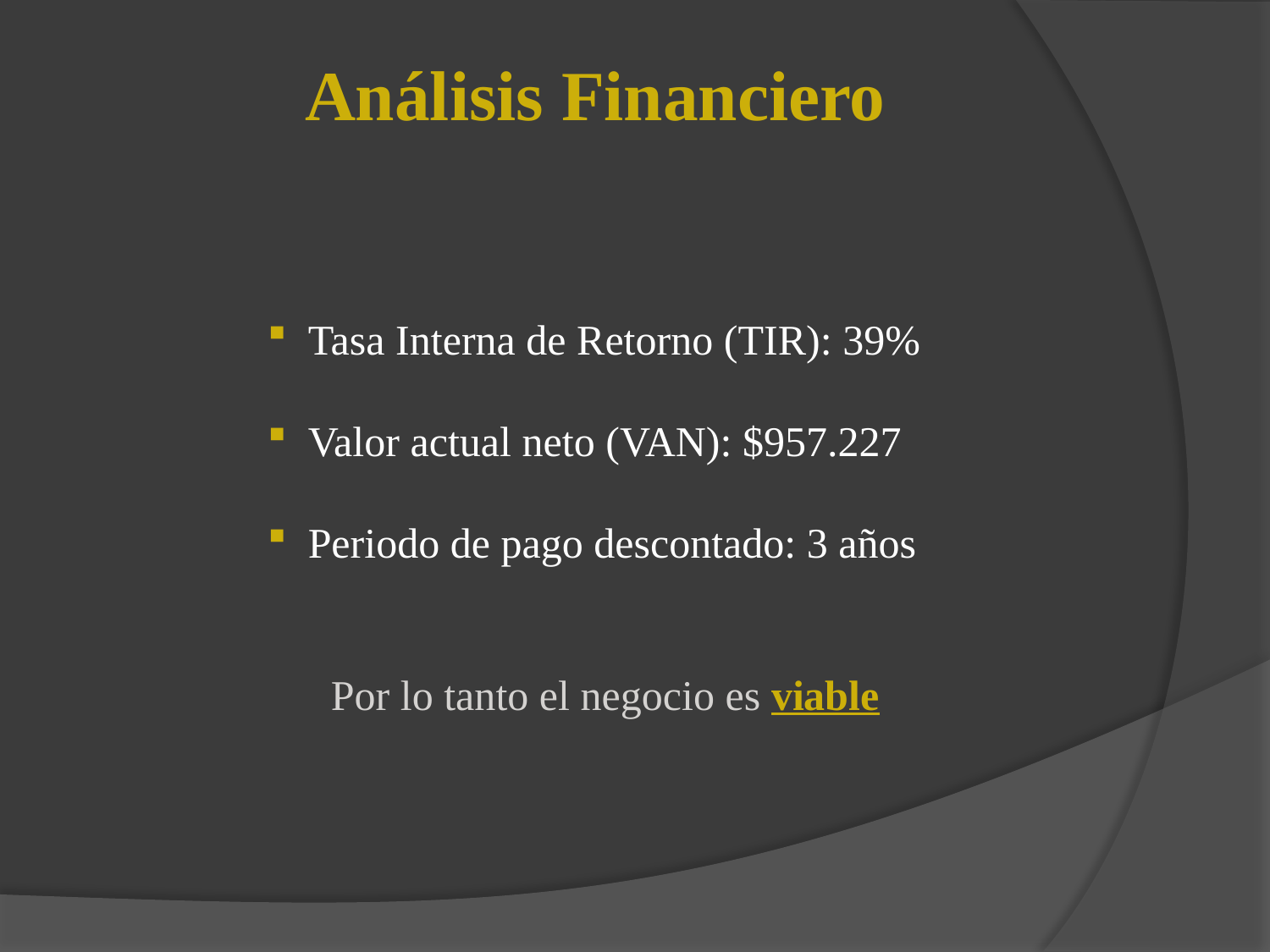

Análisis Financiero
 Tasa Interna de Retorno (TIR): 39%

 Valor actual neto (VAN): $957.227

 Periodo de pago descontado: 3 años

Por lo tanto el negocio es viable